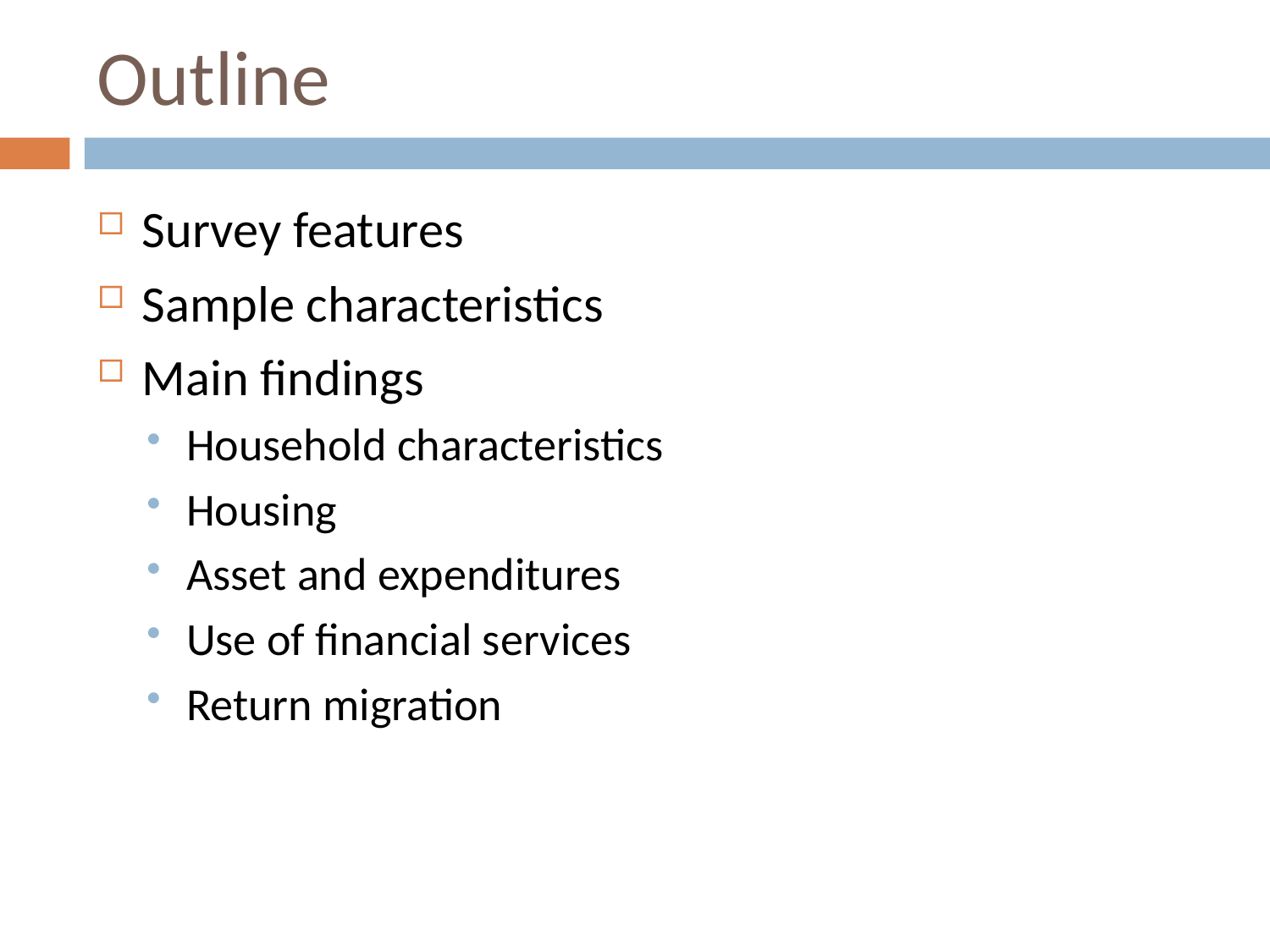

# Outline
Survey features
Sample characteristics
Main findings
Household characteristics
Housing
Asset and expenditures
Use of financial services
Return migration